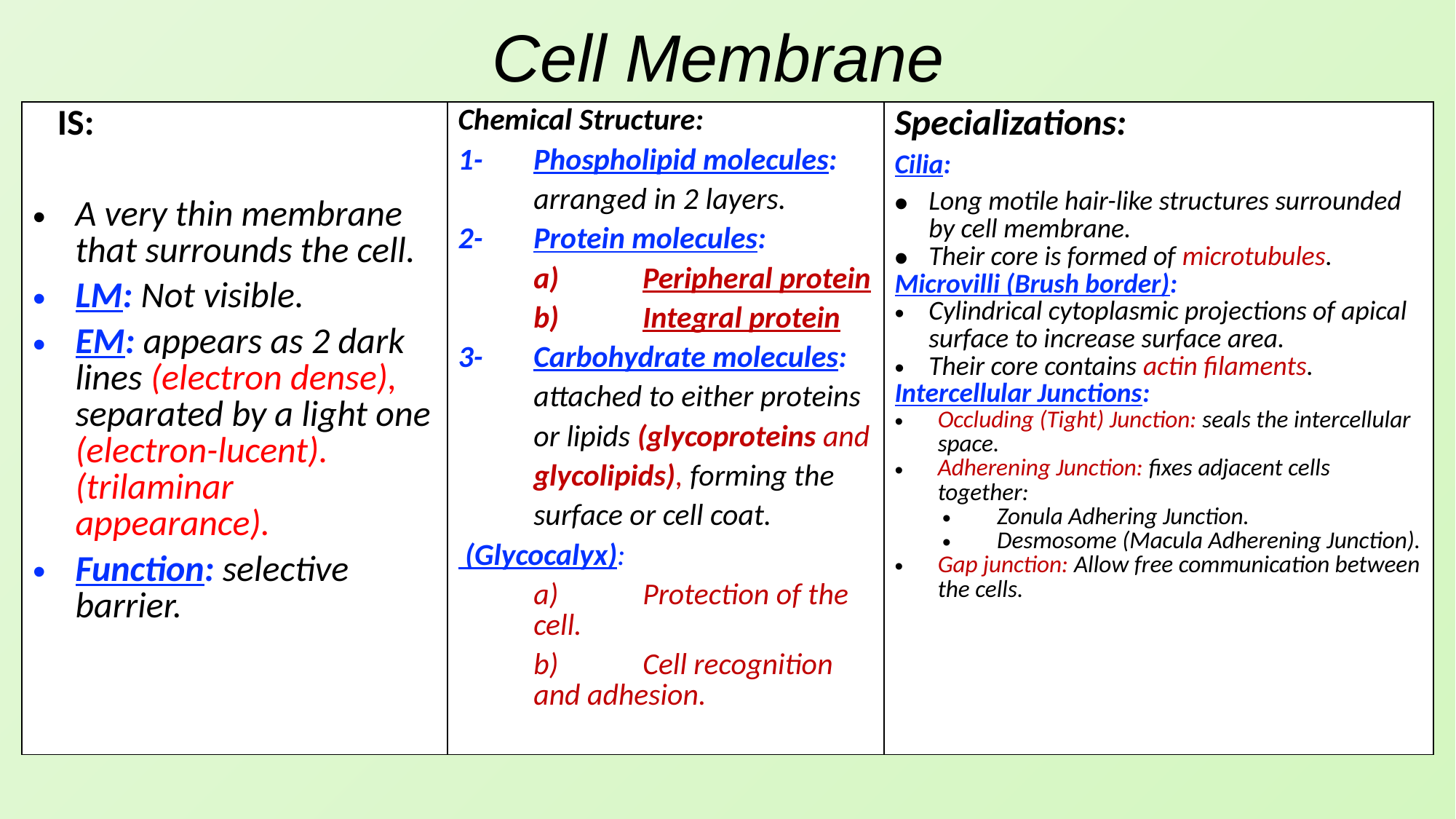

# Cell Membrane
| IS: A very thin membrane that surrounds the cell. LM: Not visible. EM: appears as 2 dark lines (electron dense), separated by a light one (electron-lucent). (trilaminar appearance). Function: selective barrier. | Chemical Structure: 1- Phospholipid molecules: arranged in 2 layers. 2- Protein molecules: a) Peripheral protein b) Integral protein 3- Carbohydrate molecules: attached to either proteins or lipids (glycoproteins and glycolipids), forming the surface or cell coat. (Glycocalyx): a) Protection of the cell. b) Cell recognition and adhesion. | Specializations: Cilia: Long motile hair-like structures surrounded by cell membrane. Their core is formed of microtubules. Microvilli (Brush border): Cylindrical cytoplasmic projections of apical surface to increase surface area. Their core contains actin filaments. Intercellular Junctions: Occluding (Tight) Junction: seals the intercellular space. Adherening Junction: fixes adjacent cells together: Zonula Adhering Junction. Desmosome (Macula Adherening Junction). Gap junction: Allow free communication between the cells. |
| --- | --- | --- |